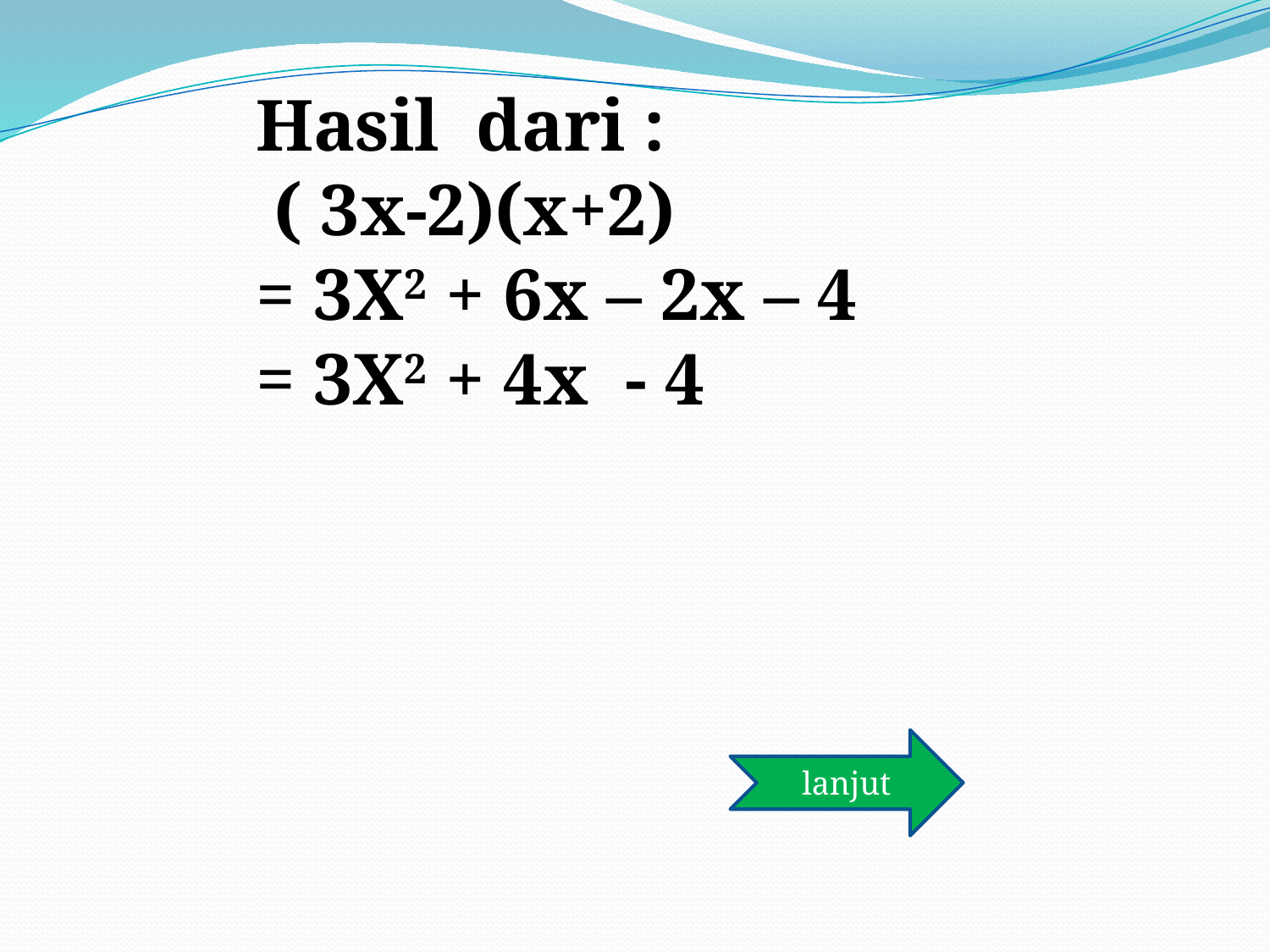

Hasil  dari :
 ( 3x-2)(x+2)
= 3X2 + 6x – 2x – 4
= 3X2 + 4x  - 4

lanjut